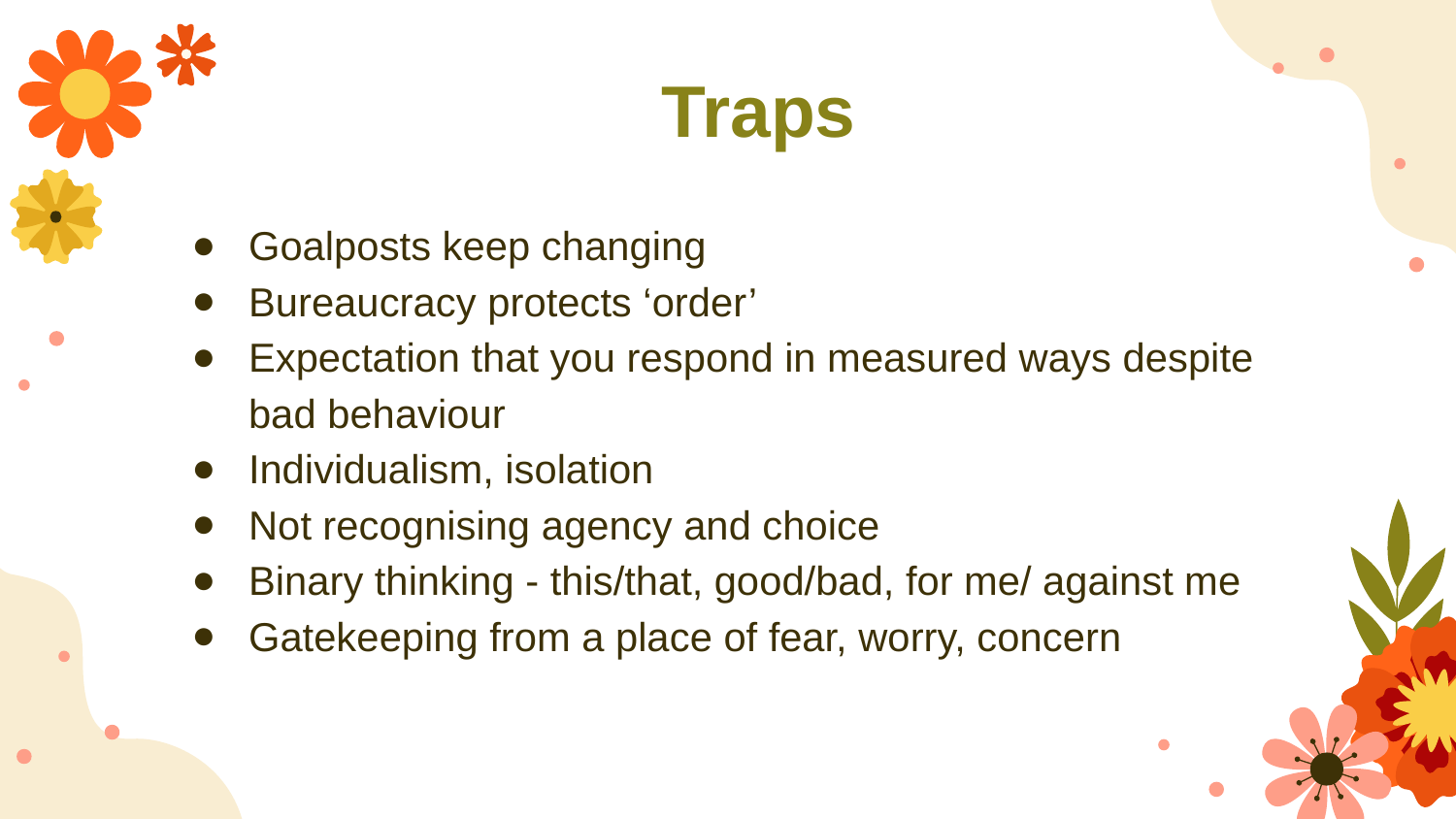

Traps
Goalposts keep changing
Bureaucracy protects ‘order’
Expectation that you respond in measured ways despite bad behaviour
Individualism, isolation
Not recognising agency and choice
Binary thinking - this/that, good/bad, for me/ against me
Gatekeeping from a place of fear, worry, concern